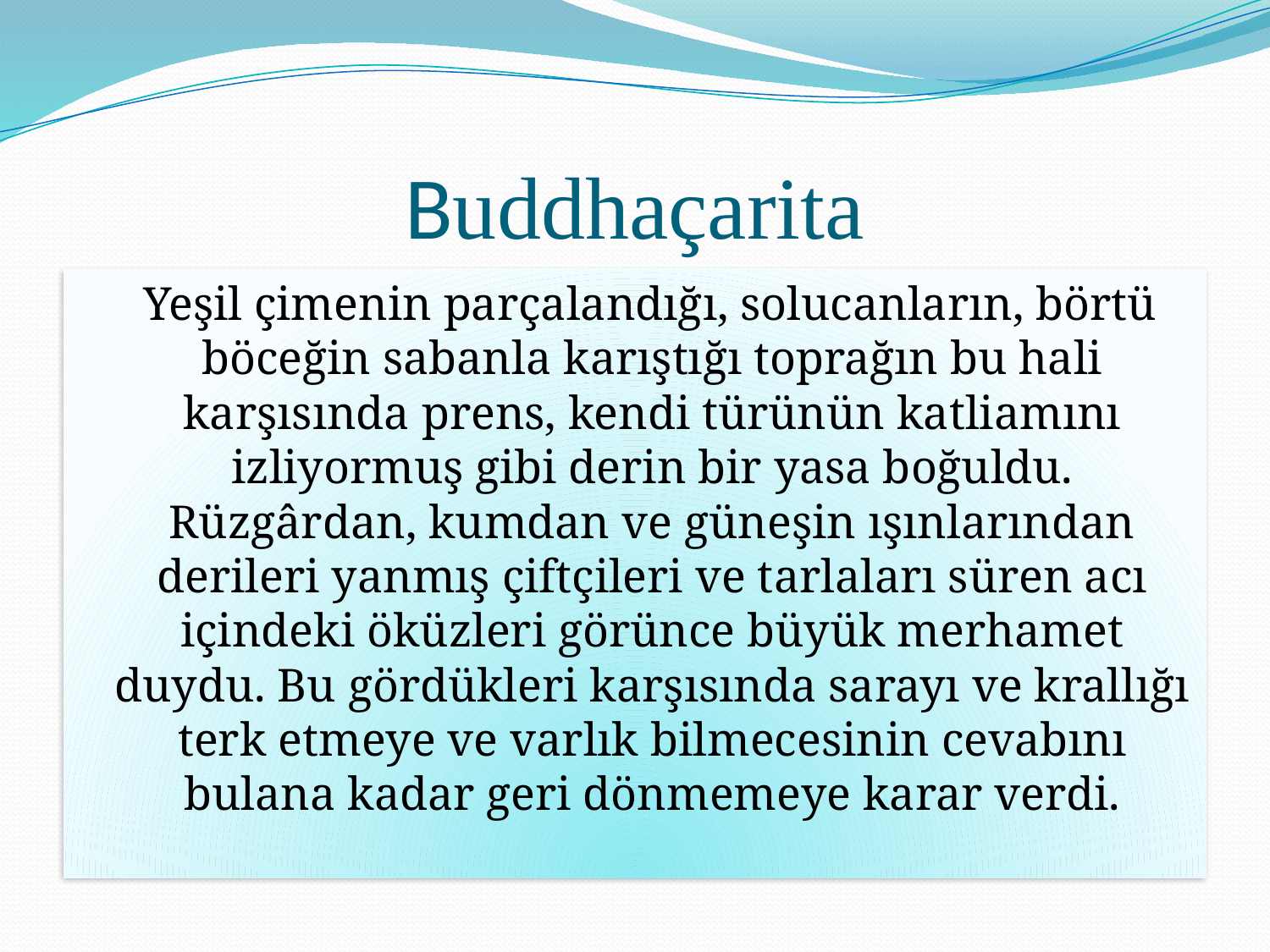

# Buddhaçarita
   Yeşil çimenin parçalandığı, solucanların, börtü böceğin sabanla karıştığı toprağın bu hali karşısında prens, kendi türünün katliamını izliyormuş gibi derin bir yasa boğuldu. Rüzgârdan, kumdan ve güneşin ışınlarından derileri yanmış çiftçileri ve tarlaları süren acı içindeki öküzleri görünce büyük merhamet duydu. Bu gördükleri karşısında sarayı ve krallığı terk etmeye ve varlık bilmecesinin cevabını bulana kadar geri dönmemeye karar verdi.